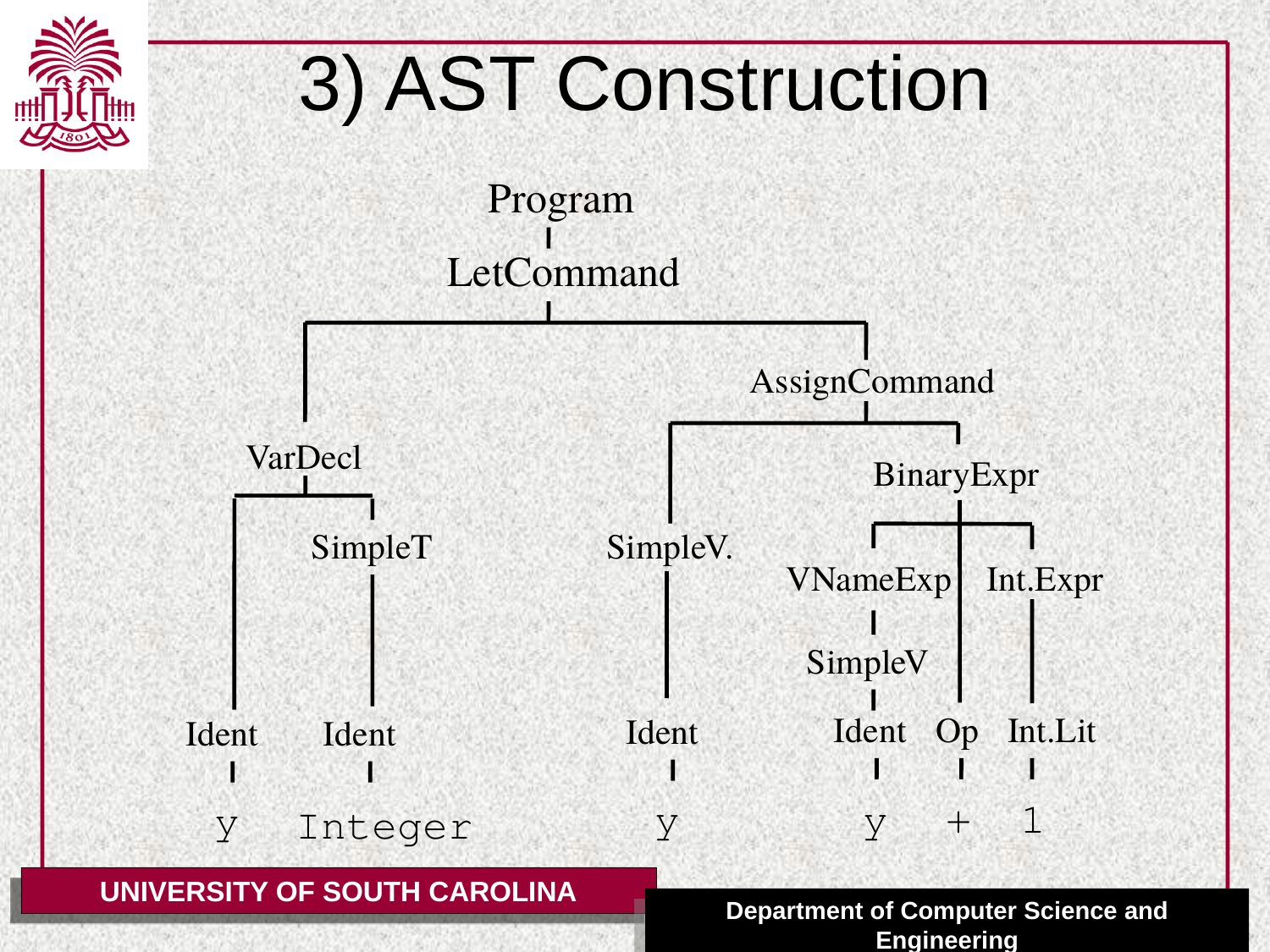

# 3) AST Construction
Program

LetCommand

AssignCommand

VarDecl
BinaryExpr

SimpleV.
SimpleT

VNameExp
Int.Expr

SimpleV

Ident
Op
Int.Lit
Ident
Ident
Ident

y
y
+
1
y
Integer